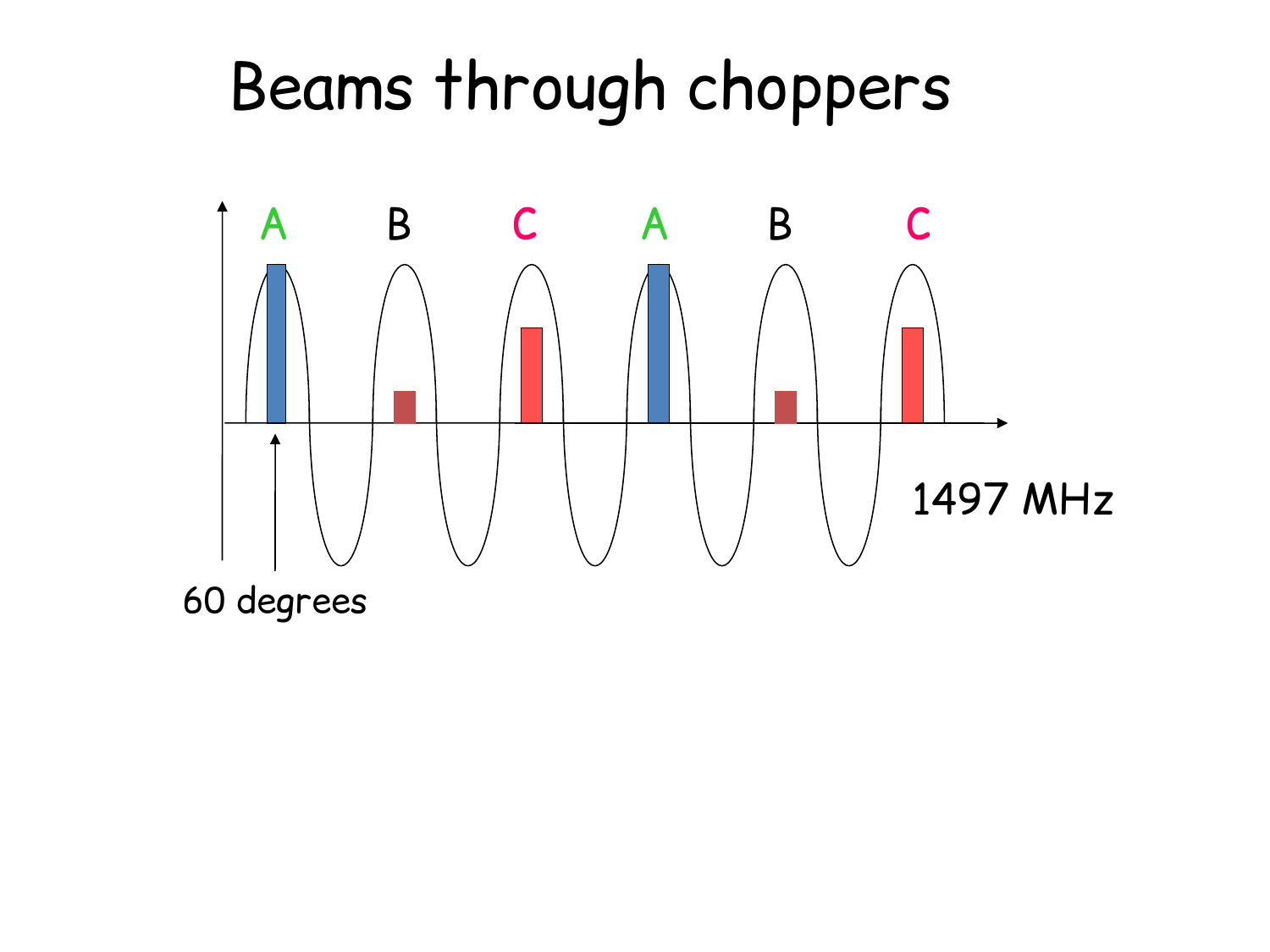

Beams through choppers
A	B	C	A	B	 C

1497 MHz
60 degrees